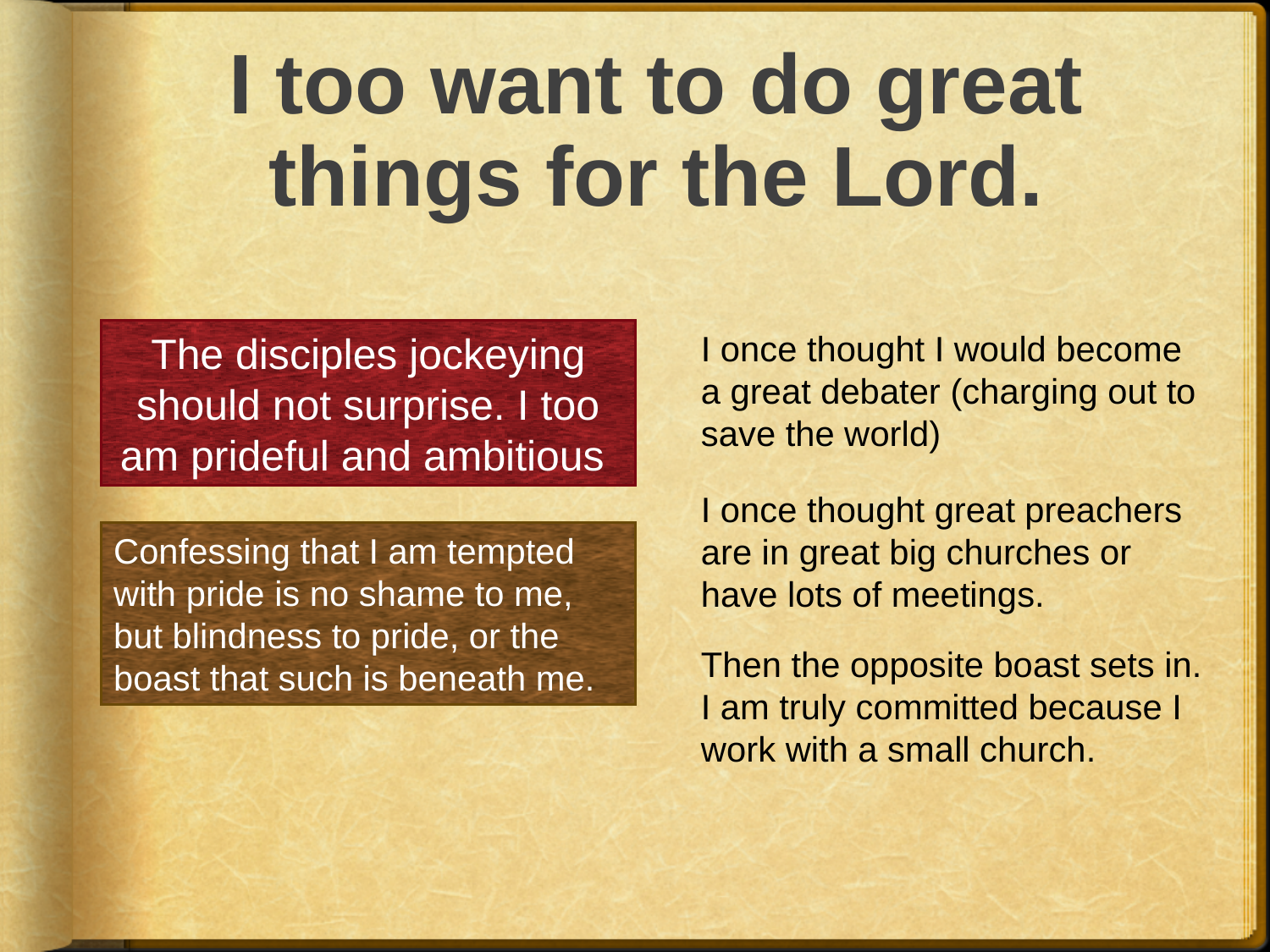

# I too want to do great things for the Lord.
I once thought I would become a great debater (charging out to save the world)
The disciples jockeying should not surprise. I too am prideful and ambitious
I once thought great preachers are in great big churches or have lots of meetings.
Confessing that I am tempted with pride is no shame to me, but blindness to pride, or the boast that such is beneath me.
Then the opposite boast sets in. I am truly committed because I work with a small church.